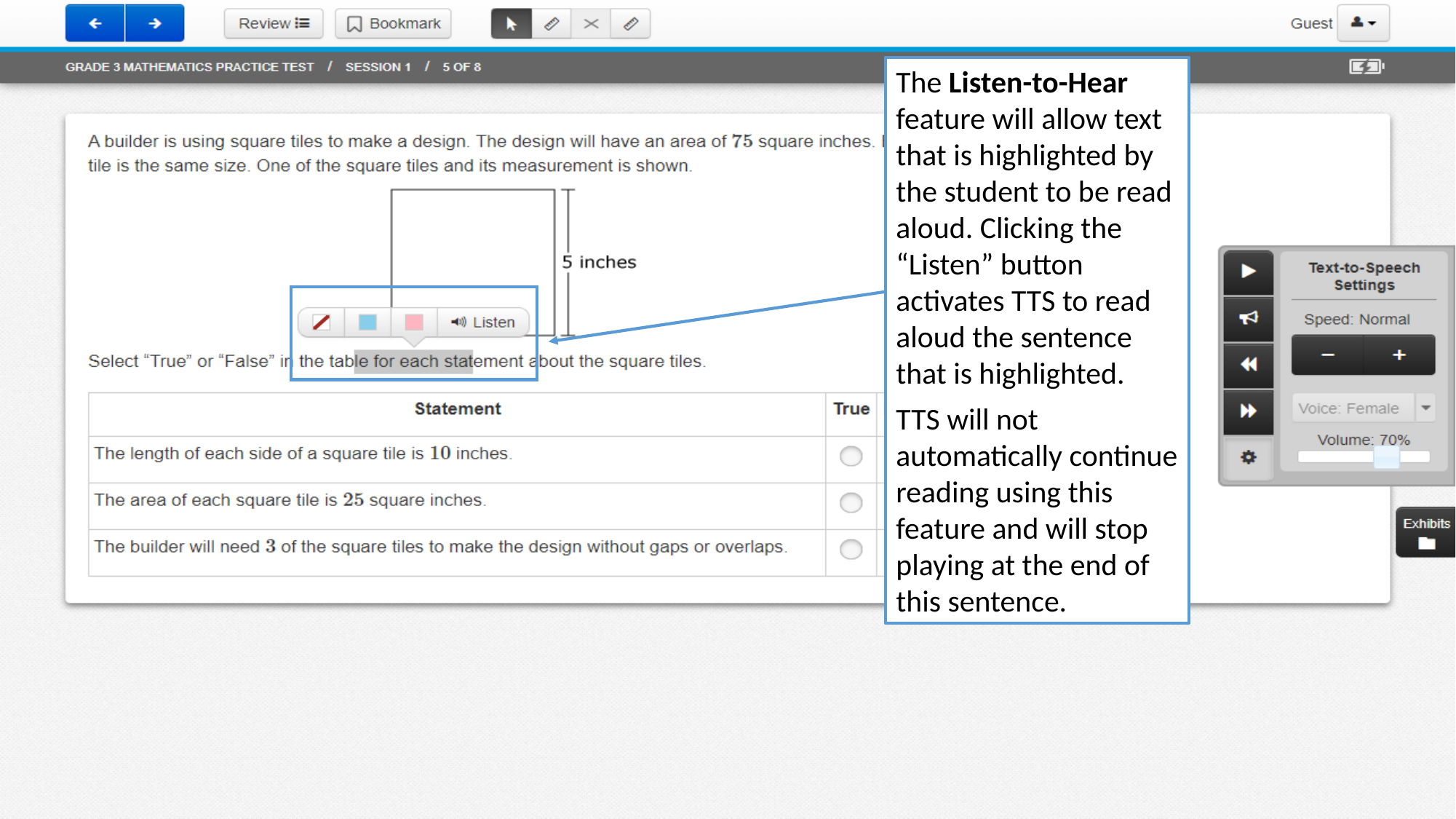

The Listen-to-Hear feature will allow text that is highlighted by the student to be read aloud. Clicking the “Listen” button activates TTS to read aloud the sentence that is highlighted.
TTS will not automatically continue reading using this feature and will stop playing at the end of this sentence.